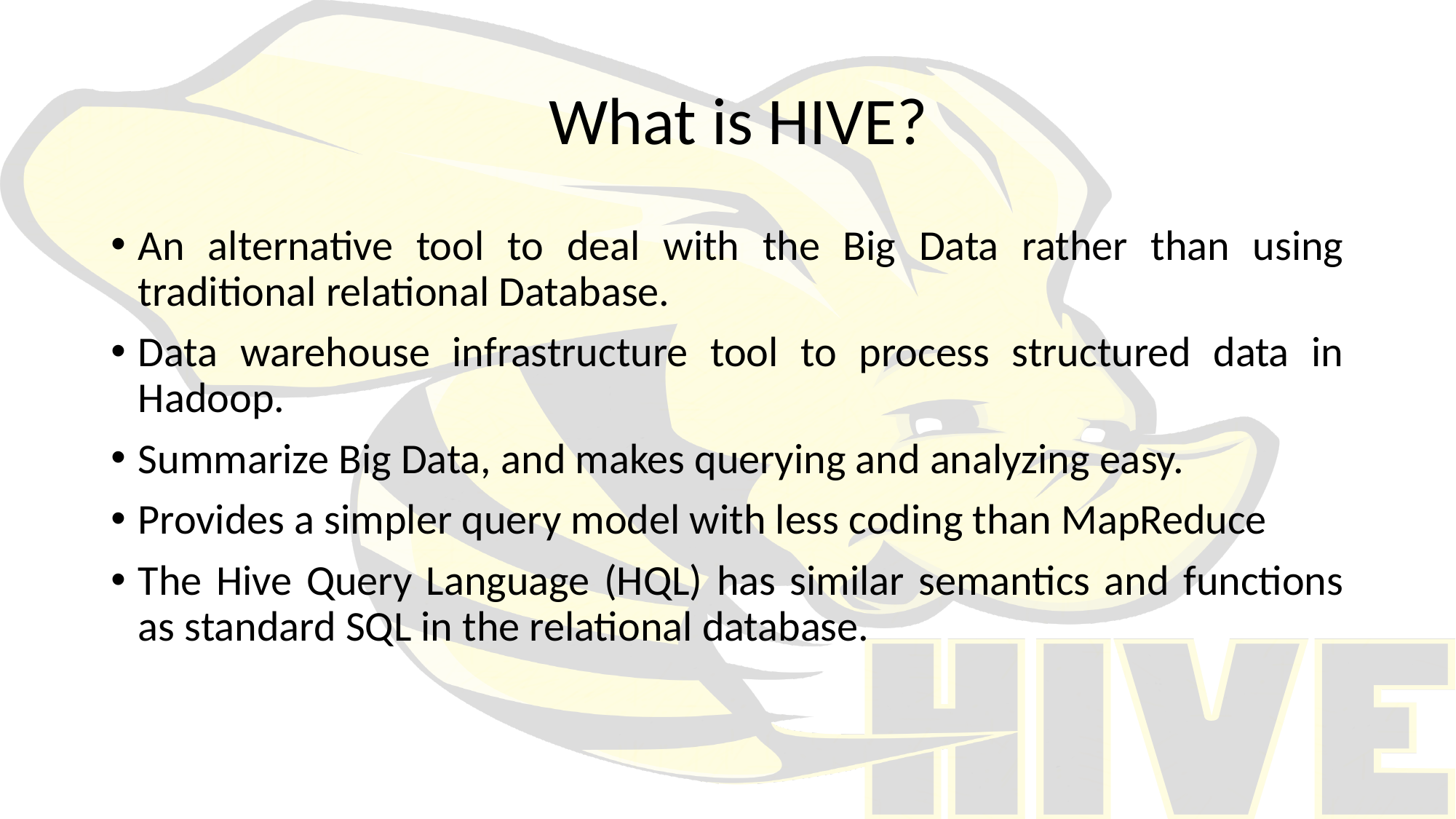

# What is HIVE?
An alternative tool to deal with the Big Data rather than using traditional relational Database.
Data warehouse infrastructure tool to process structured data in Hadoop.
Summarize Big Data, and makes querying and analyzing easy.
Provides a simpler query model with less coding than MapReduce
The Hive Query Language (HQL) has similar semantics and functions as standard SQL in the relational database.